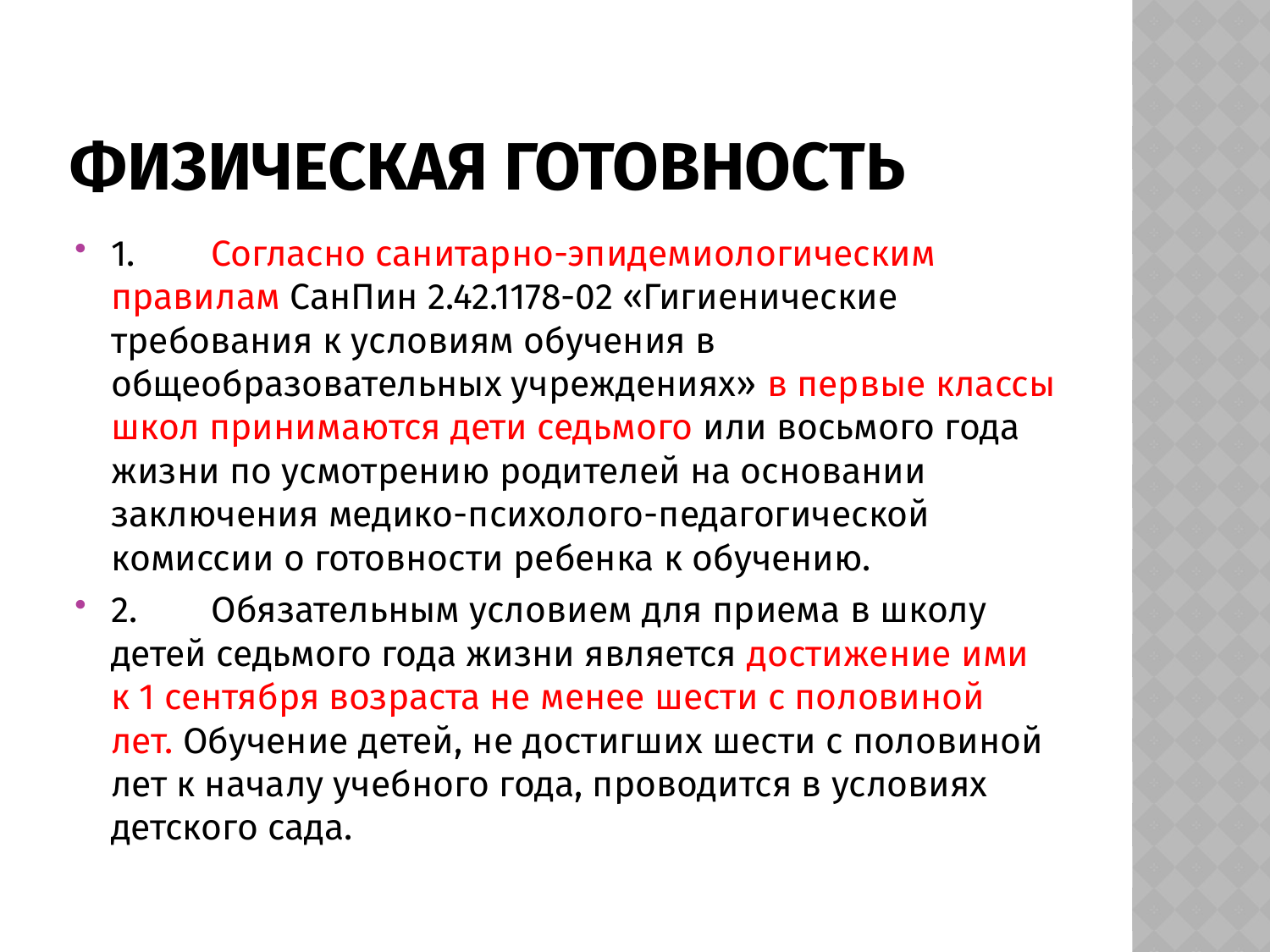

# Физическая готовность
1.	Согласно санитарно-эпидемиологическим правилам СанПин 2.42.1178-02 «Гигиенические требования к условиям обучения в общеобразовательных учреждениях» в первые классы школ принимаются дети седьмого или восьмого года жизни по усмотрению родителей на основании заключения медико-психолого-педагогической комиссии о готовности ребенка к обучению.
2.	Обязательным условием для приема в школу детей седьмого года жизни является достижение ими к 1 сентября возраста не менее шести с половиной лет. Обучение детей, не достигших шести с половиной лет к началу учебного года, проводится в условиях детского сада.